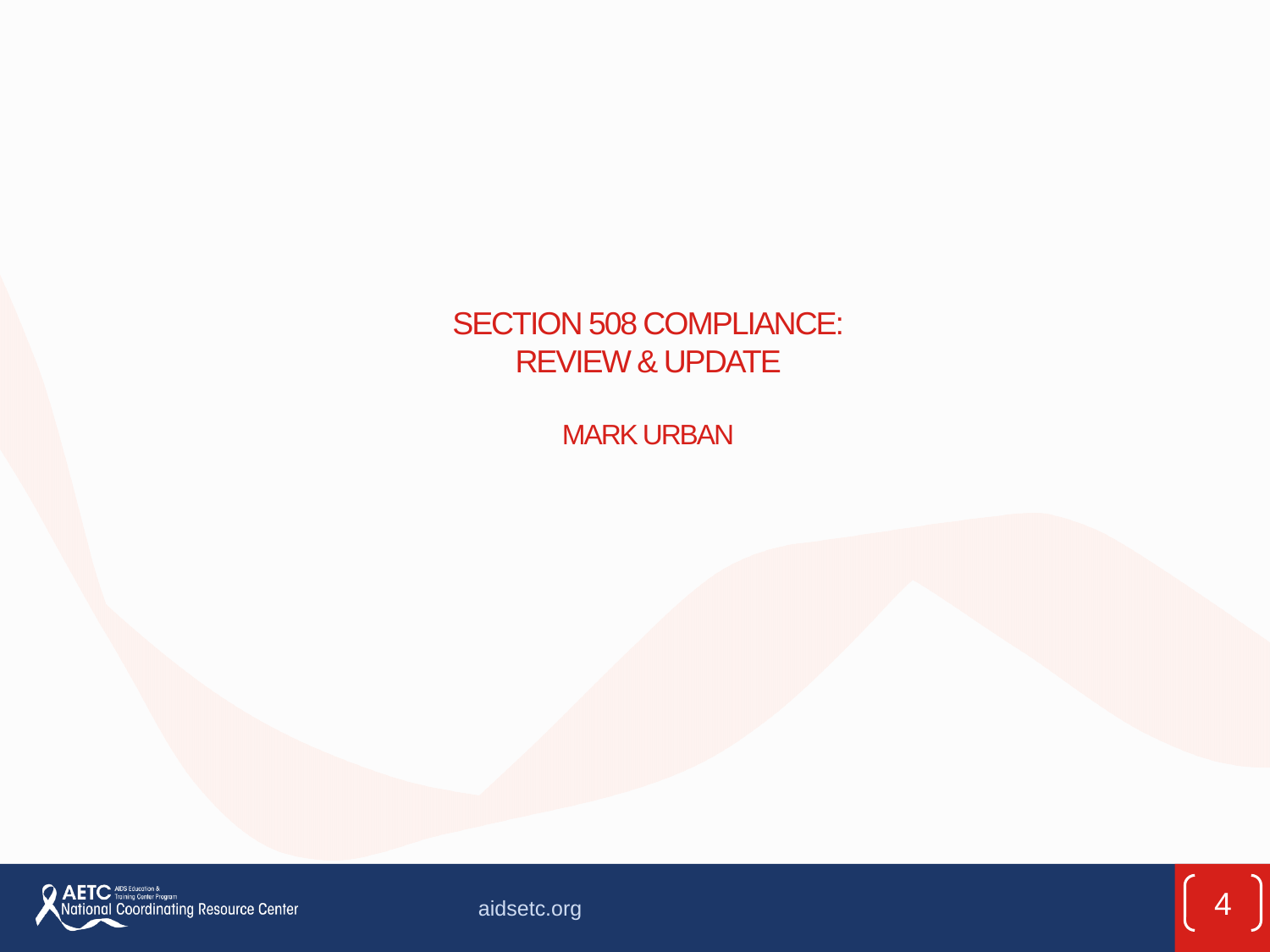

# Section 508 Compliance: Review & Update Mark Urban
4
aidsetc.org